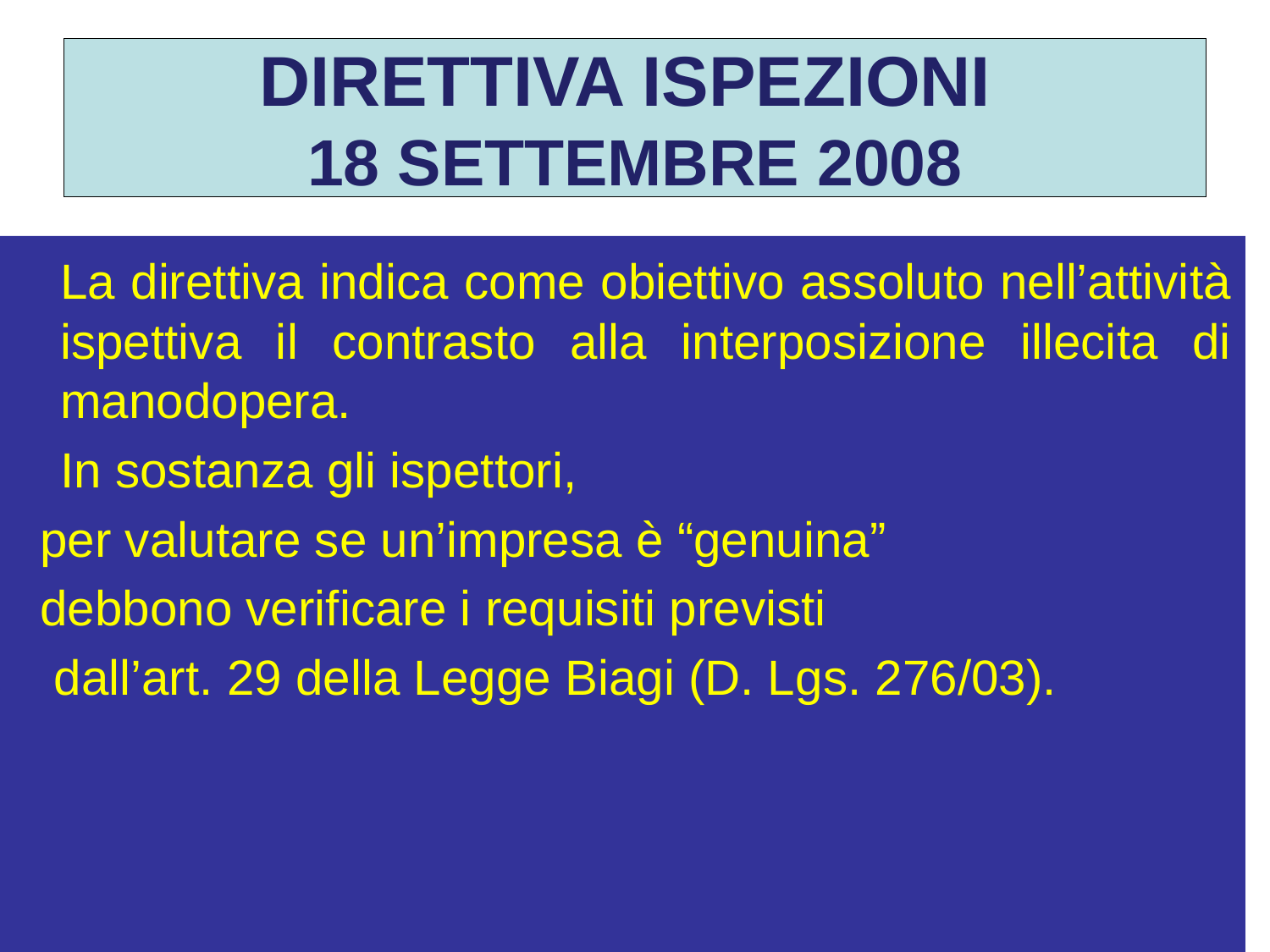

# DIRETTIVA ISPEZIONI 18 SETTEMBRE 2008
	La direttiva indica come obiettivo assoluto nell’attività ispettiva il contrasto alla interposizione illecita di manodopera.
	In sostanza gli ispettori,
  per valutare se un’impresa è “genuina”
  debbono verificare i requisiti previsti
   dall’art. 29 della Legge Biagi (D. Lgs. 276/03).